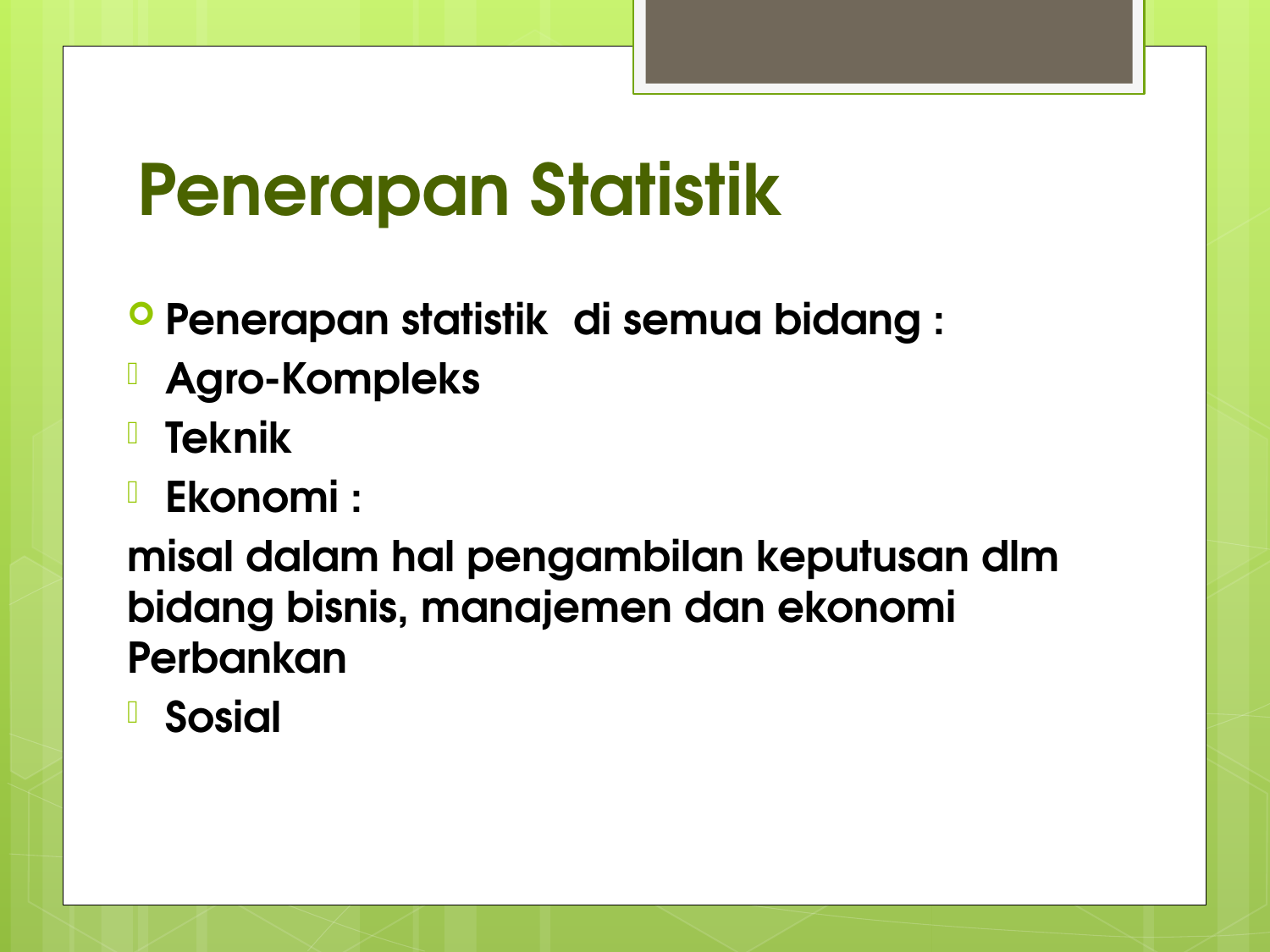

# Penerapan Statistik
Penerapan statistik  di semua bidang :
Agro-Kompleks
Teknik
Ekonomi :
misal dalam hal pengambilan keputusan dlm bidang bisnis, manajemen dan ekonomi Perbankan
Sosial